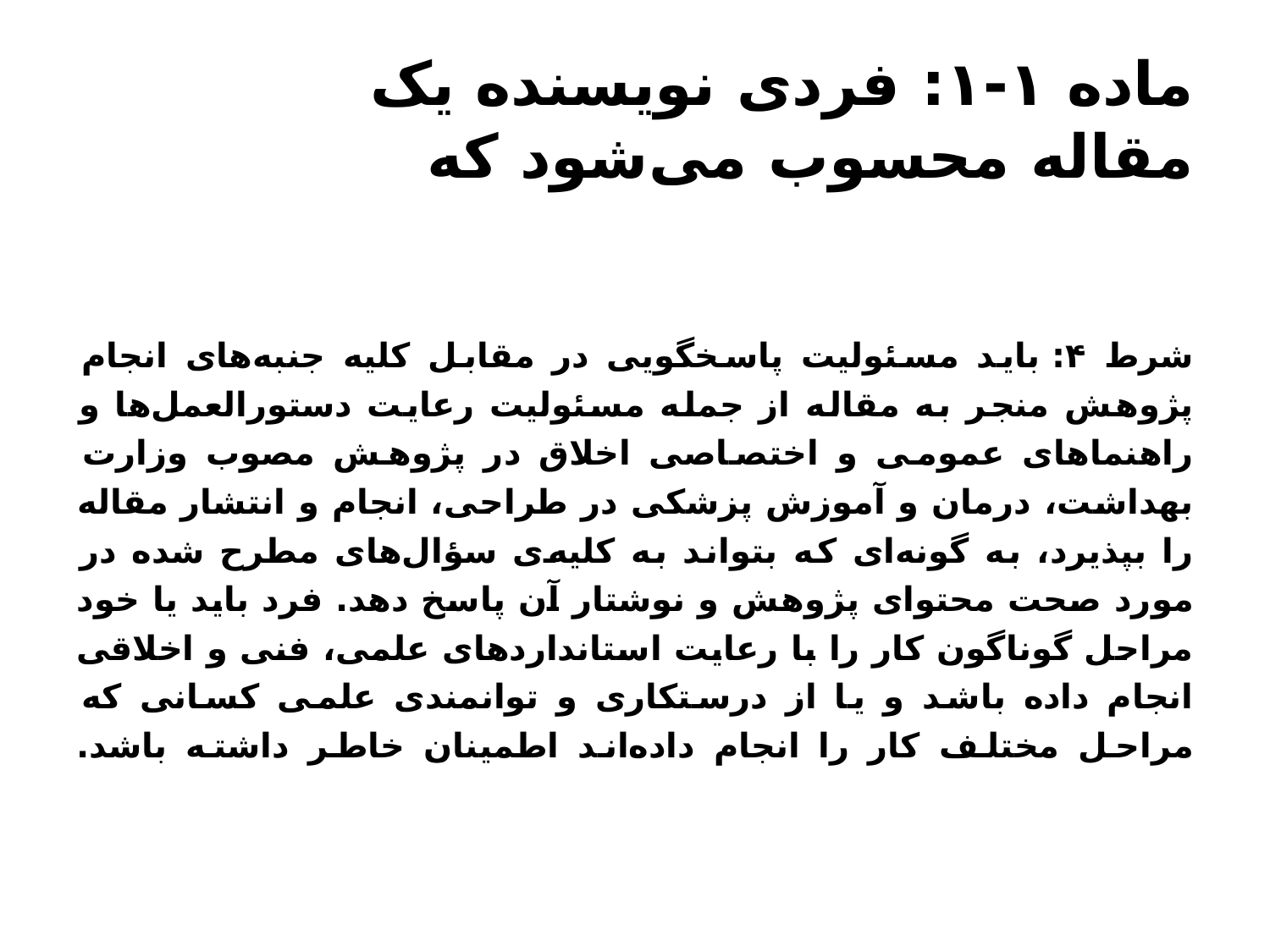

# ماده ۱-۱: فردی نویسنده یک مقاله محسوب می­‌شود که
 
شرط ۴: باید مسئولیت پاسخگویی در مقابل کلیه­ جنبه­‌های انجام پژوهش منجر به مقاله از جمله مسئولیت رعایت دستورالعمل‌­ها و راهنماهای عمومی و اختصاصی اخلاق در پژوهش مصوب وزارت بهداشت، درمان و آموزش پزشکی در طراحی، انجام و انتشار مقاله را بپذیرد، به گونه‌­ای که بتواند به کلیه­‌ی سؤال­‌های مطرح­ شده در مورد صحت محتوای پژوهش و نوشتار آن پاسخ دهد. فرد باید یا خود مراحل گوناگون کار را با رعایت استانداردهای علمی، فنی و اخلاقی انجام داده باشد و یا از درستکاری و توانمندی علمی کسانی که مراحل مختلف کار را انجام داده‌­اند اطمینان خاطر داشته باشد.